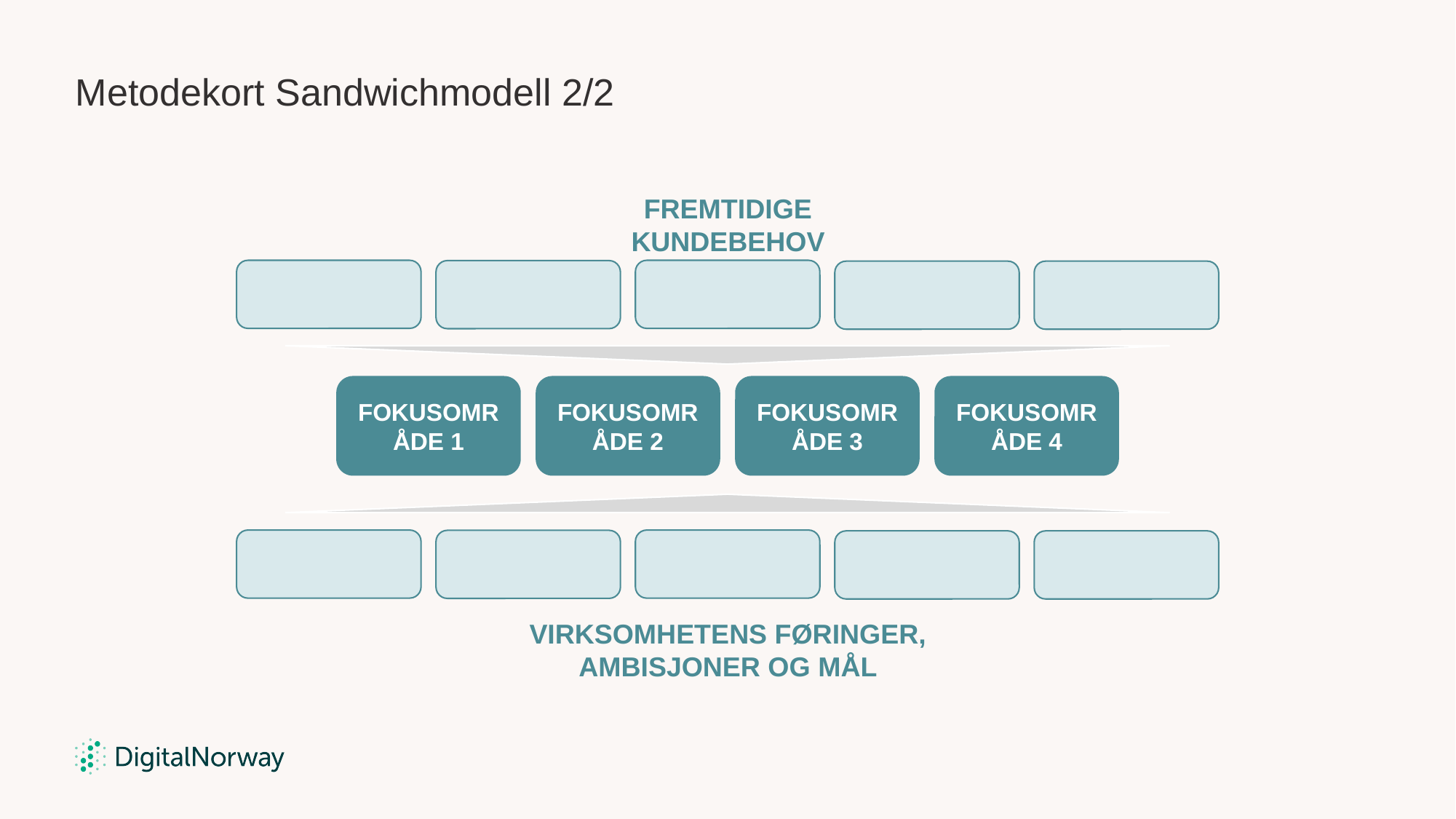

# Metodekort Sandwichmodell 2/2
Fremtidige kundebehov

Fokusområde 1
Fokusområde 2
Fokusområde 3
Fokusområde 4

Virksomhetens føringer, ambisjoner og mål